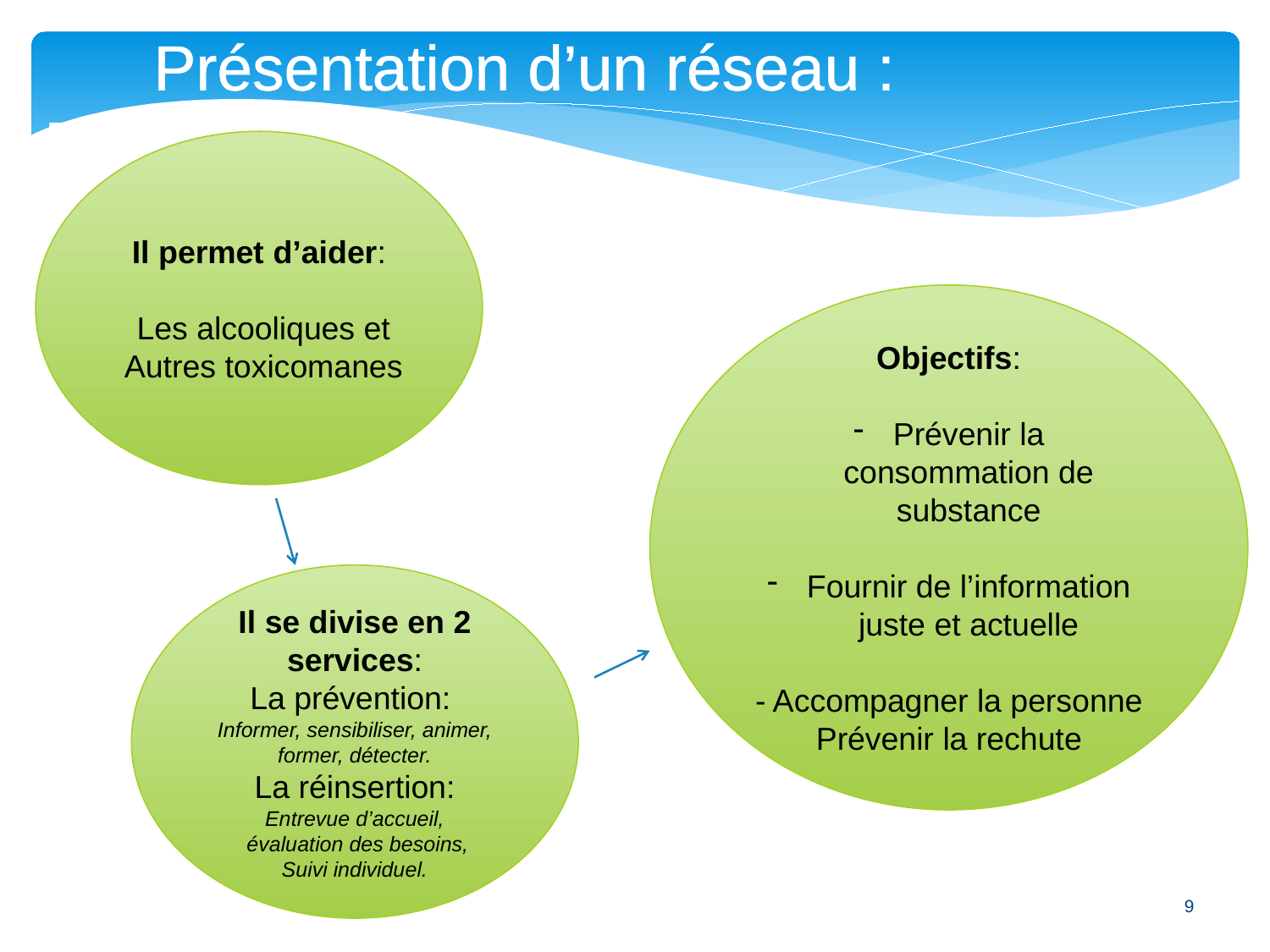

Présentation d’un réseau : Toxicomanie
Il permet d’aider:

 Les alcooliques et
 Autres toxicomanes
Objectifs:

Prévenir la consommation de substance

Fournir de l’information juste et actuelle

- Accompagner la personne
Prévenir la rechute
Il se divise en 2 services:
La prévention:
Informer, sensibiliser, animer, former, détecter.
La réinsertion:
Entrevue d’accueil,
 évaluation des besoins,
Suivi individuel.

9